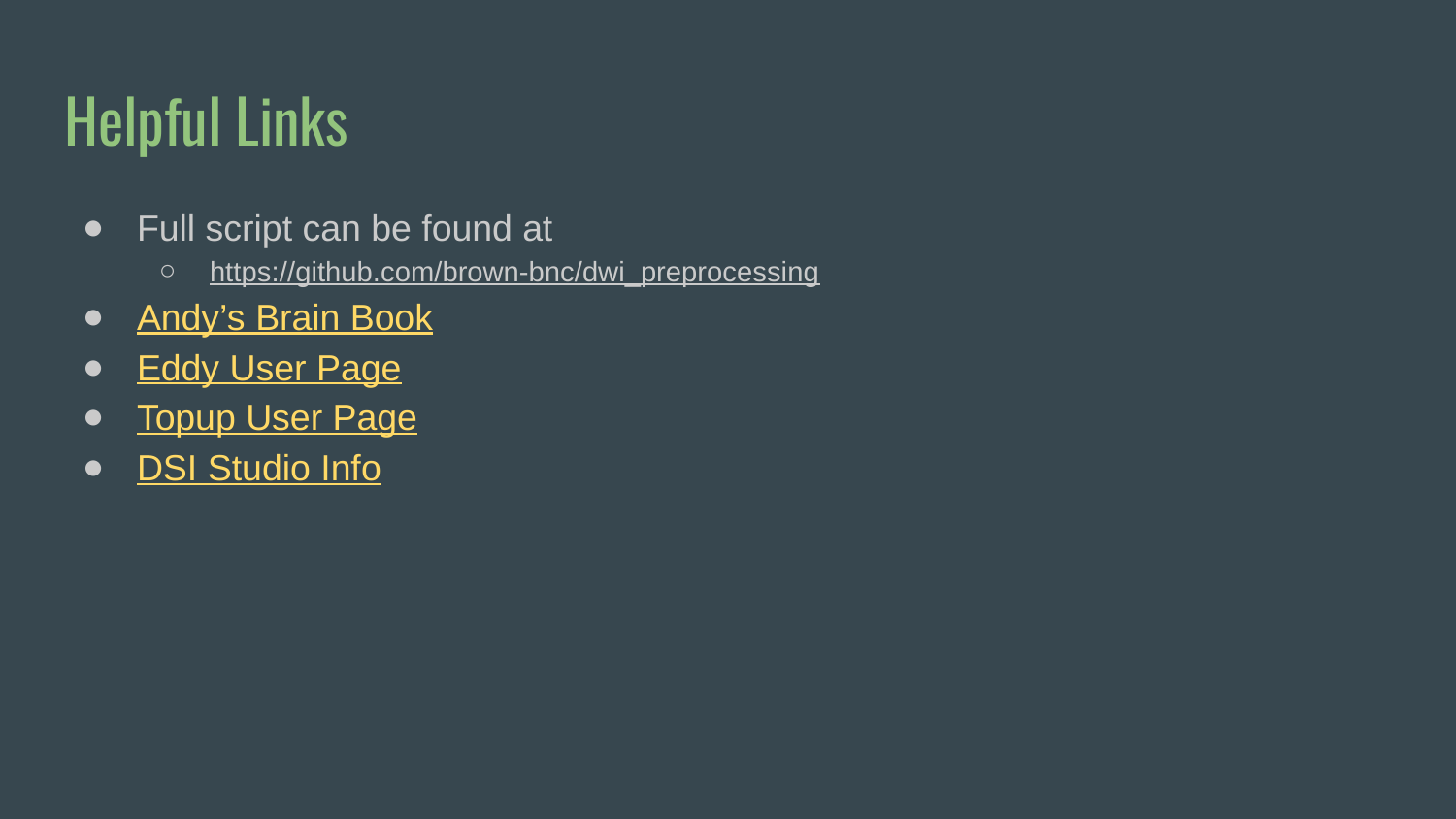

# Helpful Links
Full script can be found at
https://github.com/brown-bnc/dwi_preprocessing
Andy’s Brain Book
Eddy User Page
Topup User Page
DSI Studio Info